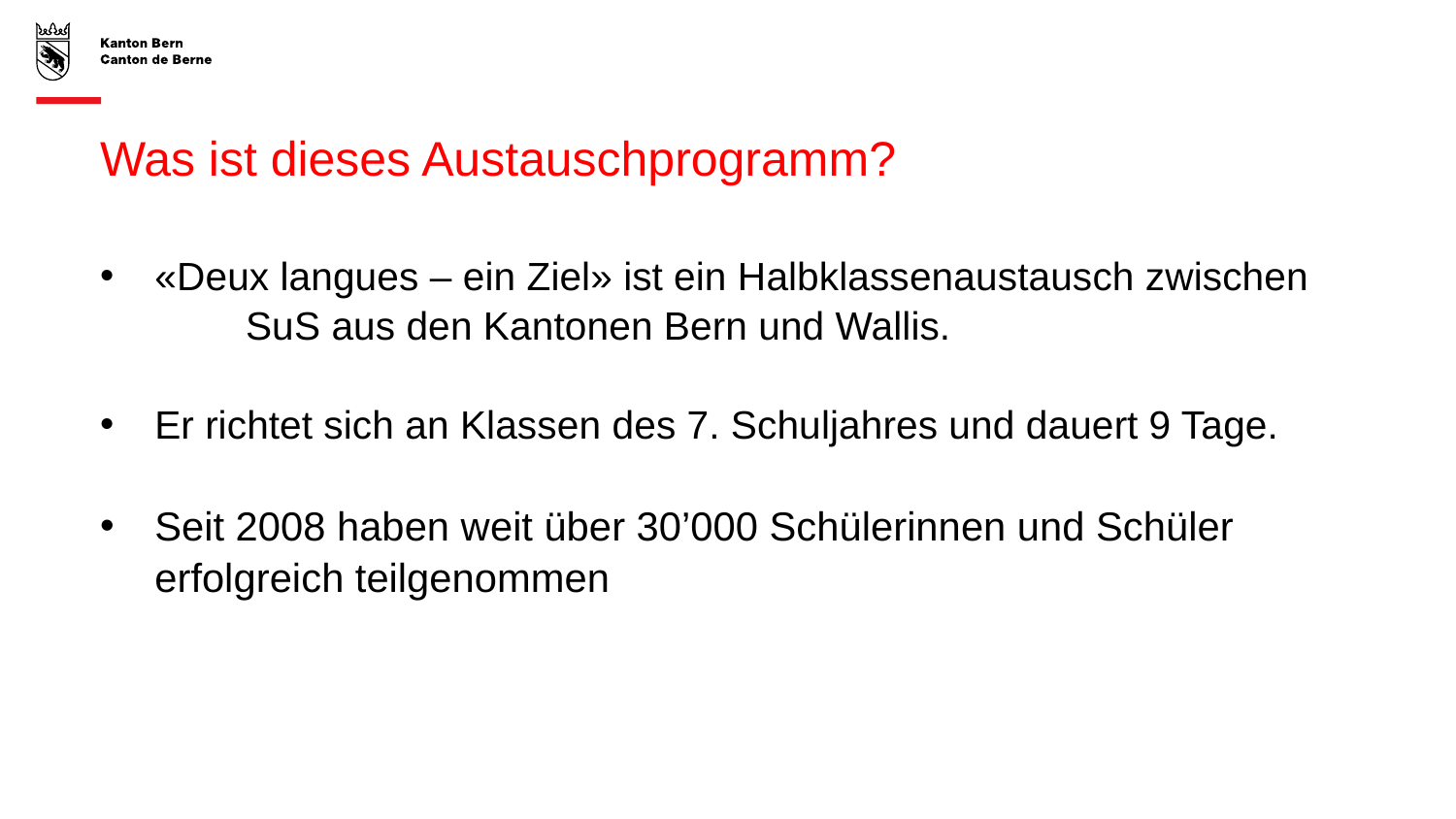

# Was ist dieses Austauschprogramm?
«Deux langues – ein Ziel» ist ein Halbklassenaustausch zwischen
	SuS aus den Kantonen Bern und Wallis.

Er richtet sich an Klassen des 7. Schuljahres und dauert 9 Tage.

Seit 2008 haben weit über 30’000 Schülerinnen und Schüler erfolgreich teilgenommen